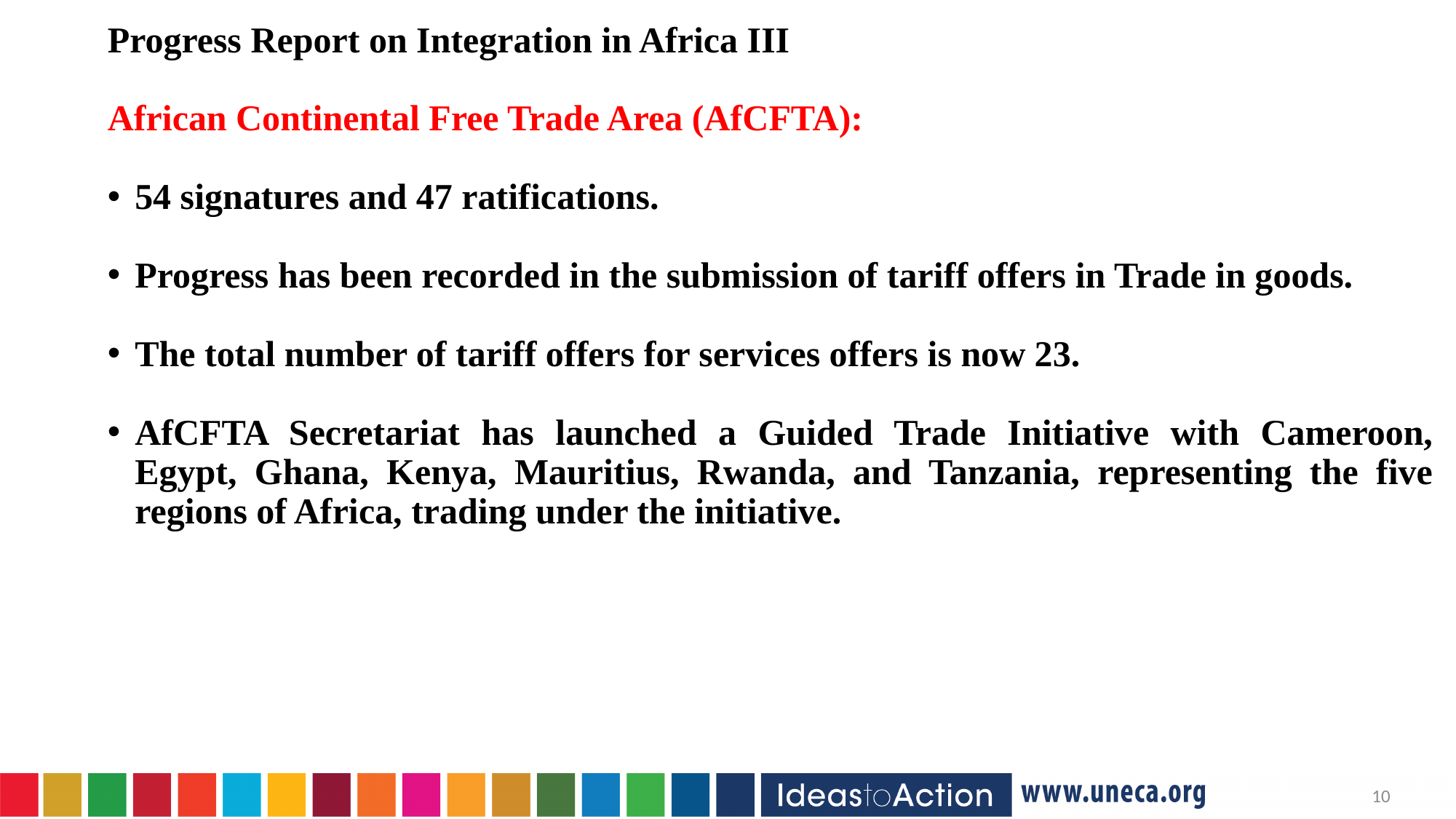

Progress Report on Integration in Africa III

African Continental Free Trade Area (AfCFTA):

54 signatures and 47 ratifications.

Progress has been recorded in the submission of tariff offers in Trade in goods.

The total number of tariff offers for services offers is now 23.

AfCFTA Secretariat has launched a Guided Trade Initiative with Cameroon, Egypt, Ghana, Kenya, Mauritius, Rwanda, and Tanzania, representing the five regions of Africa, trading under the initiative.

10